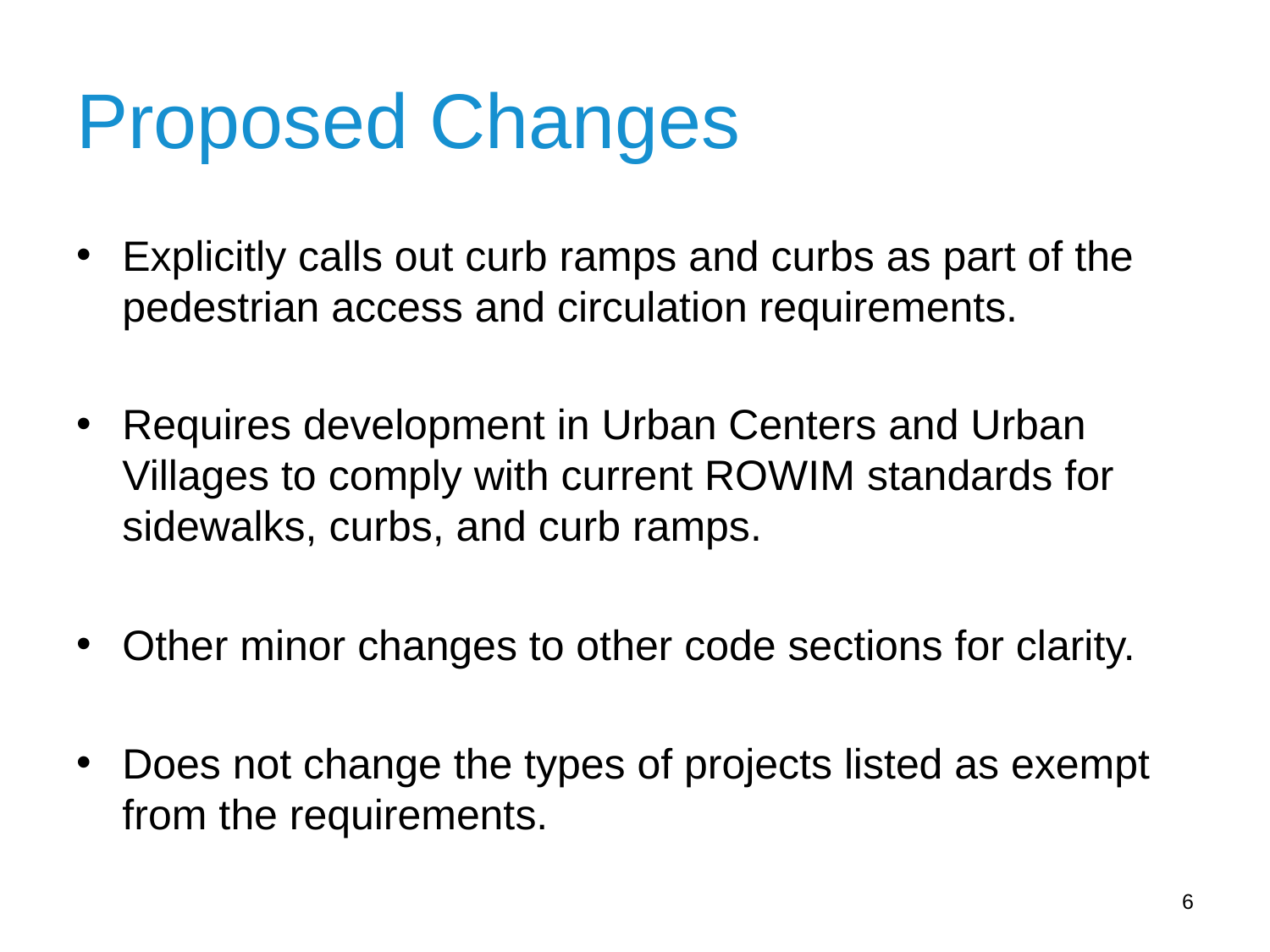

# Proposed Changes
Explicitly calls out curb ramps and curbs as part of the pedestrian access and circulation requirements.

Requires development in Urban Centers and Urban Villages to comply with current ROWIM standards for sidewalks, curbs, and curb ramps.

Other minor changes to other code sections for clarity.

Does not change the types of projects listed as exempt from the requirements.

6